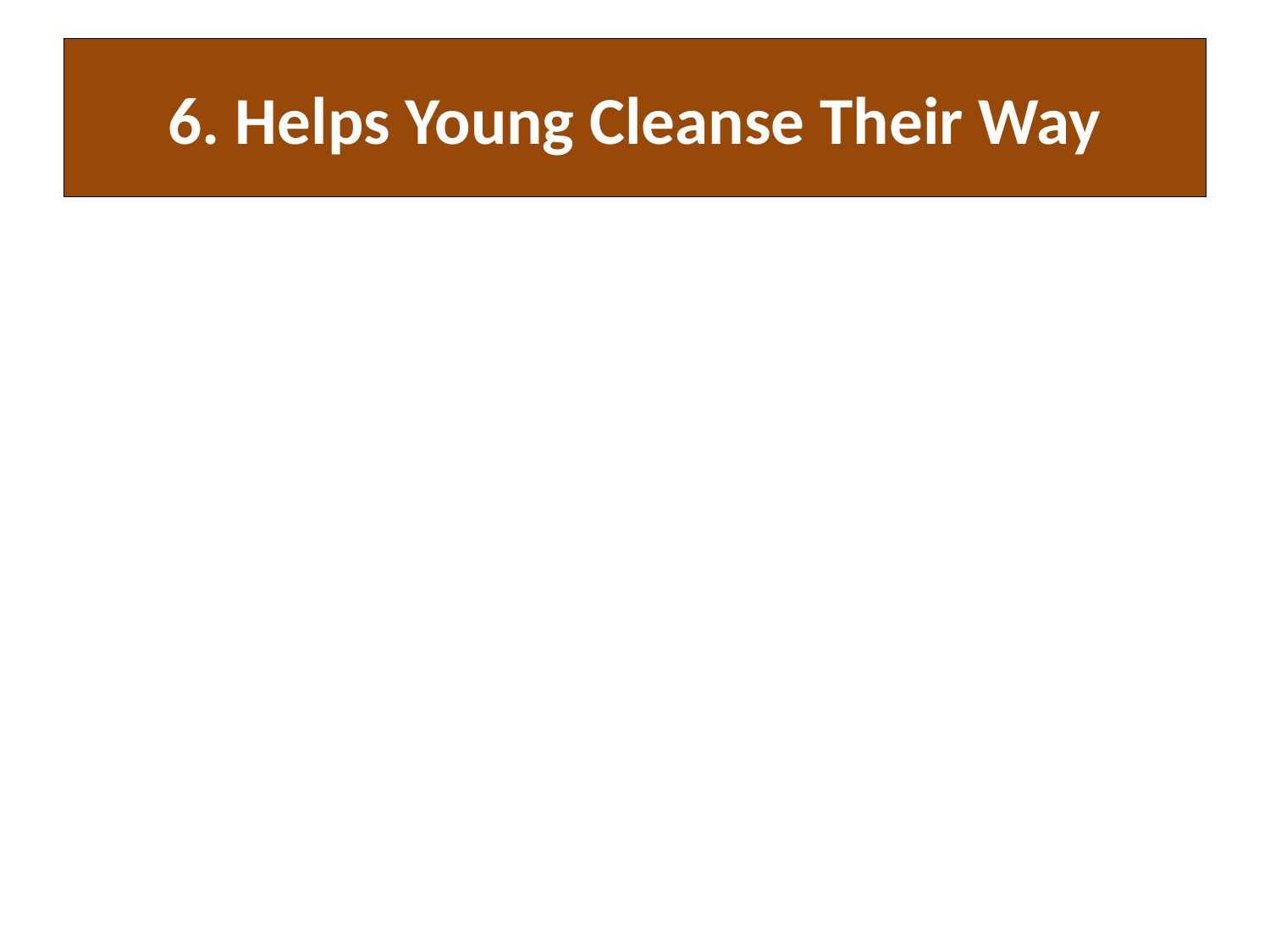

# 6. Helps Young Cleanse Their Way